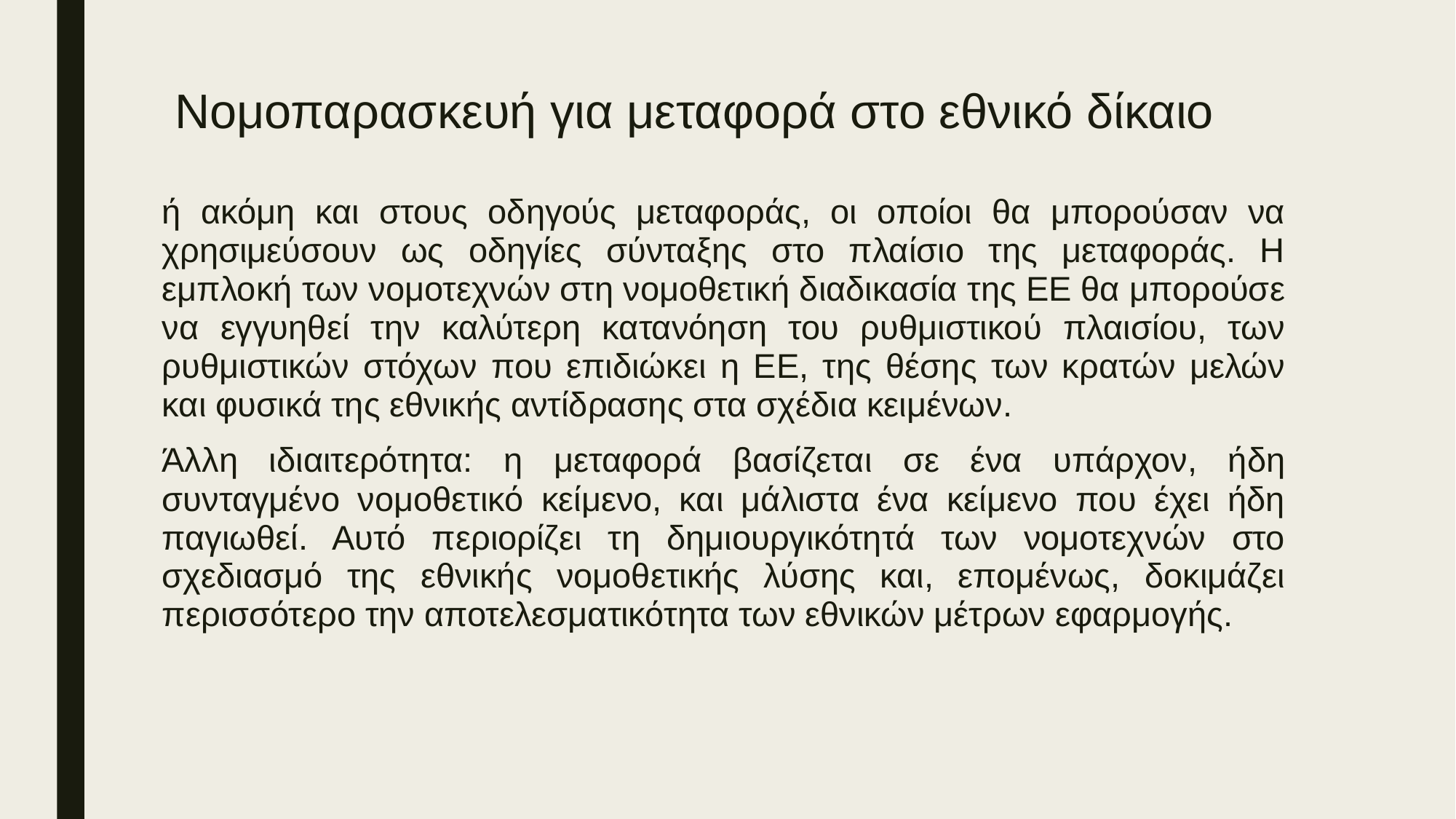

# Νομοπαρασκευή για μεταφορά στο εθνικό δίκαιο
ή ακόμη και στους οδηγούς μεταφοράς, οι οποίοι θα μπορούσαν να χρησιμεύσουν ως οδηγίες σύνταξης στο πλαίσιο της μεταφοράς. Η εμπλοκή των νομοτεχνών στη νομοθετική διαδικασία της ΕΕ θα μπορούσε να εγγυηθεί την καλύτερη κατανόηση του ρυθμιστικού πλαισίου, των ρυθμιστικών στόχων που επιδιώκει η ΕΕ, της θέσης των κρατών μελών και φυσικά της εθνικής αντίδρασης στα σχέδια κειμένων.
Άλλη ιδιαιτερότητα: η μεταφορά βασίζεται σε ένα υπάρχον, ήδη συνταγμένο νομοθετικό κείμενο, και μάλιστα ένα κείμενο που έχει ήδη παγιωθεί. Αυτό περιορίζει τη δημιουργικότητά των νομοτεχνών στο σχεδιασμό της εθνικής νομοθετικής λύσης και, επομένως, δοκιμάζει περισσότερο την αποτελεσματικότητα των εθνικών μέτρων εφαρμογής.